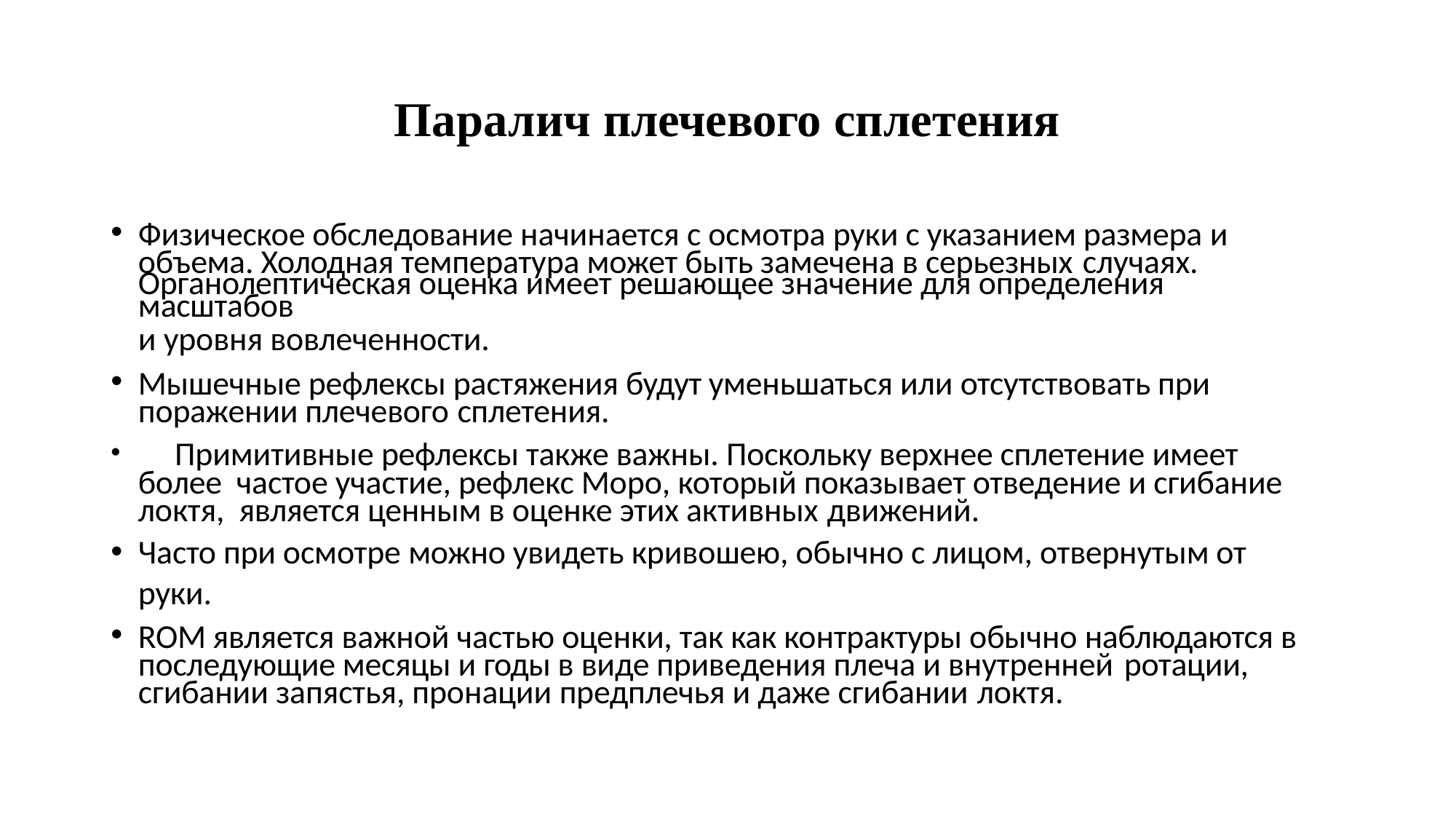

# Паралич плечевого сплетения
Физическое обследование начинается с осмотра руки с указанием размера и  объема. Холодная температура может быть замечена в серьезных случаях.
Органолептическая оценка имеет решающее значение для определения масштабов
и уровня вовлеченности.
Мышечные рефлексы растяжения будут уменьшаться или отсутствовать при  поражении плечевого сплетения.
	Примитивные рефлексы также важны. Поскольку верхнее сплетение имеет более  частое участие, рефлекс Моро, который показывает отведение и сгибание локтя,  является ценным в оценке этих активных движений.
Часто при осмотре можно увидеть кривошею, обычно с лицом, отвернутым от руки.
ROM является важной частью оценки, так как контрактуры обычно наблюдаются в  последующие месяцы и годы в виде приведения плеча и внутренней ротации,
сгибании запястья, пронации предплечья и даже сгибании локтя.